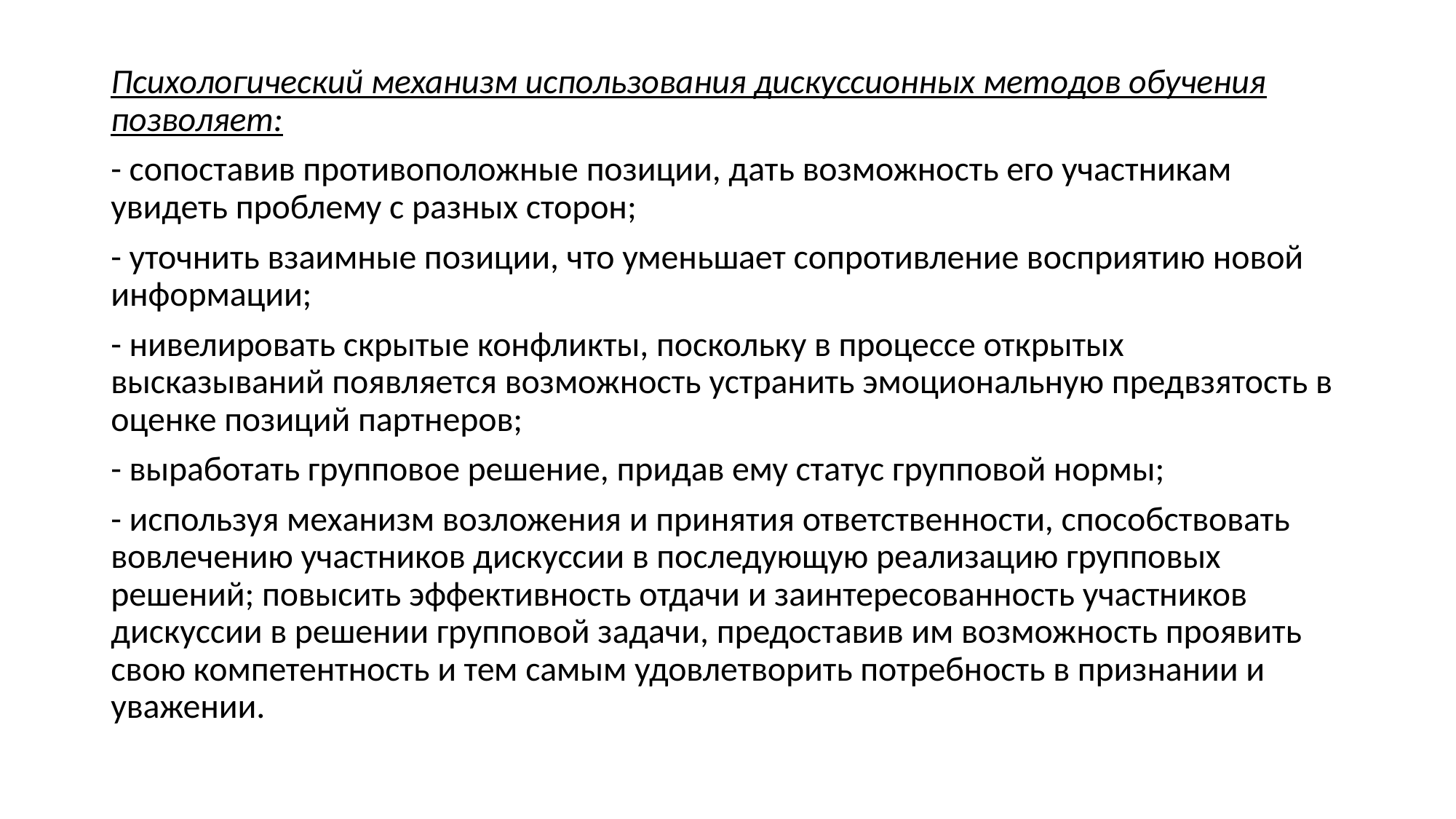

Психологический механизм использования дискуссионных методов обучения позволяет:
- сопоставив противоположные позиции, дать возможность его участникам увидеть проблему с разных сторон;
- уточнить взаимные позиции, что уменьшает сопротивление восприятию новой информации;
- нивелировать скрытые конфликты, поскольку в процессе открытых высказываний появляется возможность устранить эмоциональную предвзятость в оценке позиций партнеров;
- выработать групповое решение, придав ему статус групповой нормы;
- используя механизм возложения и принятия ответственности, способствовать вовлечению участников дискуссии в последующую реализацию групповых решений; повысить эффективность отдачи и заинтересованность участников дискуссии в решении групповой задачи, предоставив им возможность проявить свою компетентность и тем самым удовлетворить потребность в признании и уважении.